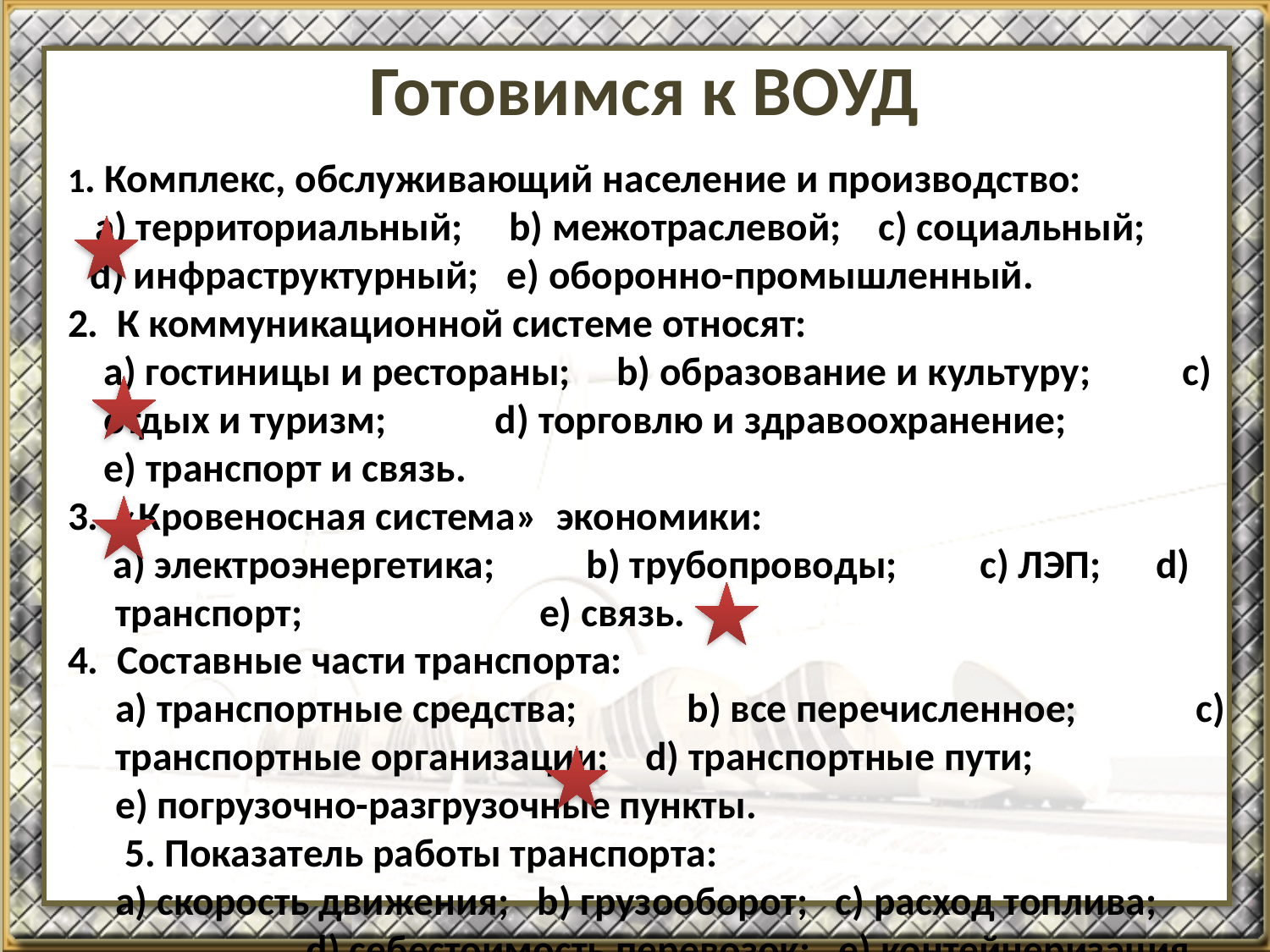

# Готовимся к ВОУД
1. Комплекс, обслуживающий население и производство:
   а) территориальный;     b) межотраслевой;    с) со­циальный;          d) инфраструктурный;   е) оборонно-промышленный.
2.  К коммуникационной системе относят:
    а) гостиницы и рестораны;     b) образование и культуру;          с) отдых и ту­ризм;            d) торговлю и здравоохранение;
    е) транспорт и связь.
3.  «Кровеносная система»  экономики:
     а) электроэнергетика;          b) трубопроводы;         с) ЛЭП;      d) транспорт;                          е) связь.
4.  Составные части транспорта:
а) транспортные средства;            b) все перечисленное;             с) транспортные орга­низации;    d) транспортные пути;
e) погрузочно-разгрузочные пункты.
 5. Показатель работы транспорта:
а) скорость движения;   b) грузооборот;   c) расход топлива;                              d) себестоимость перевозок;   е) контейнеризация.